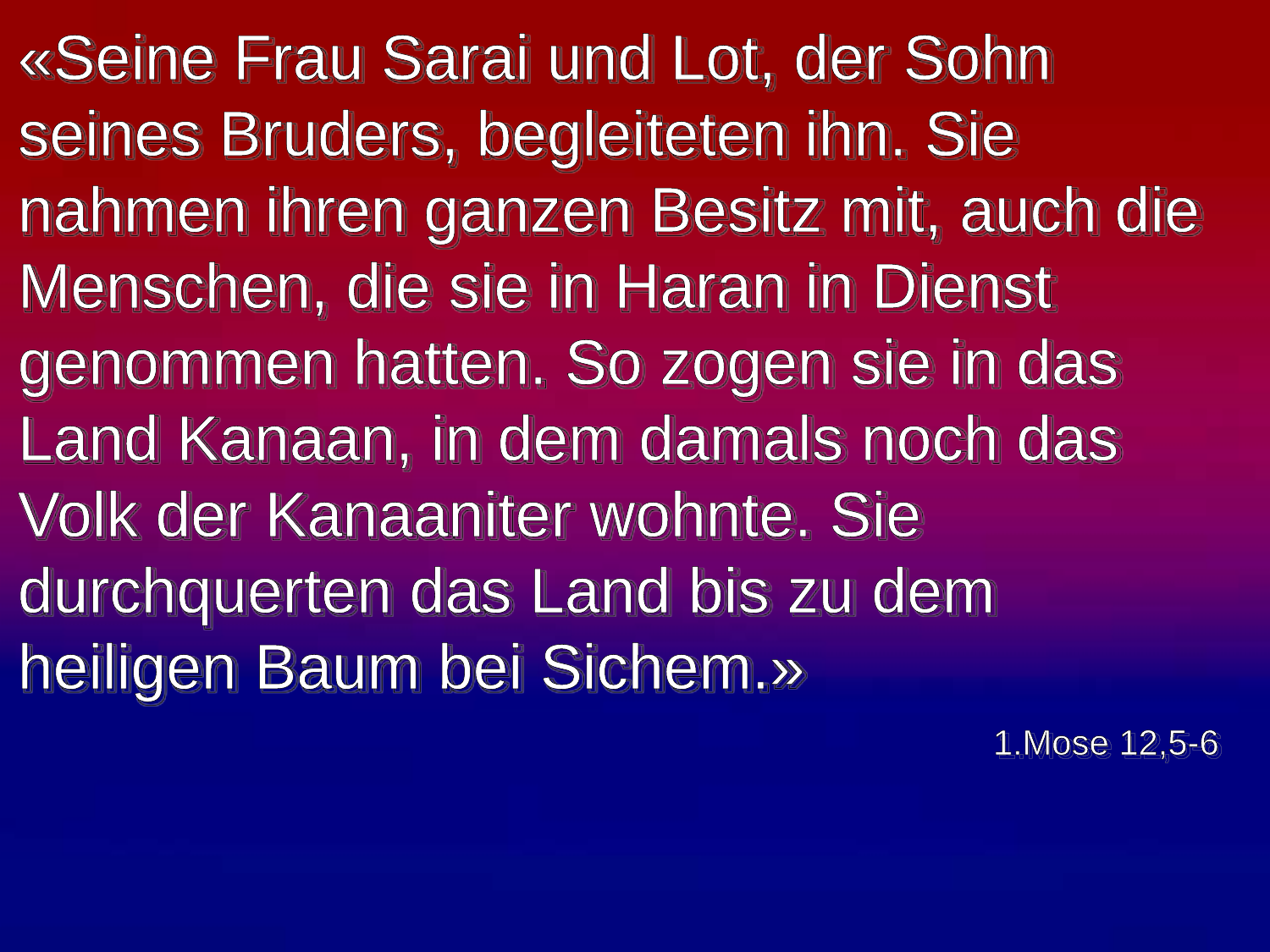

# «Seine Frau Sarai und Lot, der Sohn seines Bruders, begleiteten ihn. Sie nahmen ihren ganzen Besitz mit, auch die Menschen, die sie in Haran in Dienst genommen hatten. So zogen sie in das Land Kanaan, in dem damals noch das Volk der Kanaaniter wohnte. Sie durchquerten das Land bis zu dem heiligen Baum bei Sichem.»
1.Mose 12,5-6